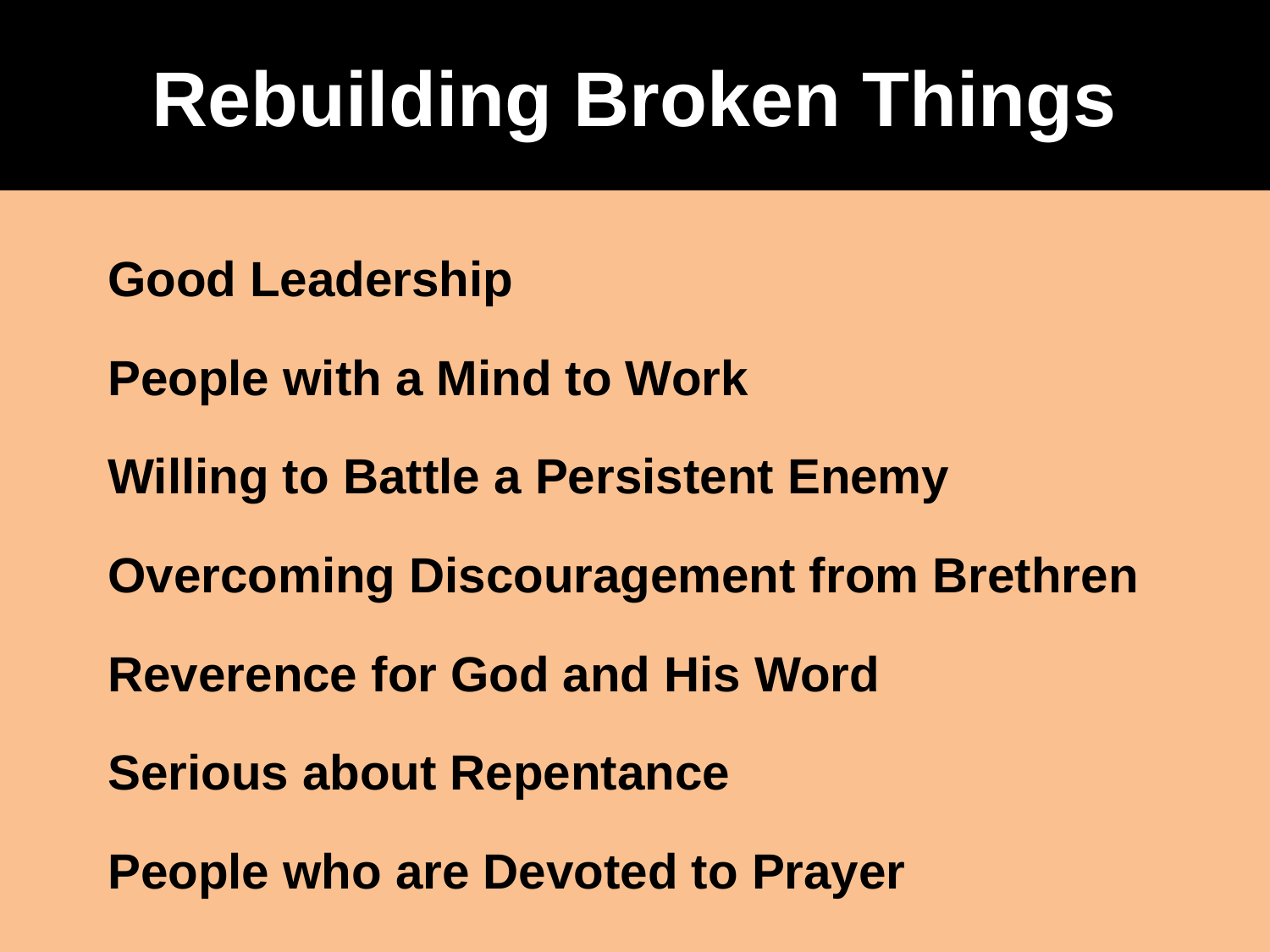

# Rebuilding Broken Things
Good Leadership
People with a Mind to Work
Willing to Battle a Persistent Enemy
Overcoming Discouragement from Brethren
Reverence for God and His Word
Serious about Repentance
People who are Devoted to Prayer